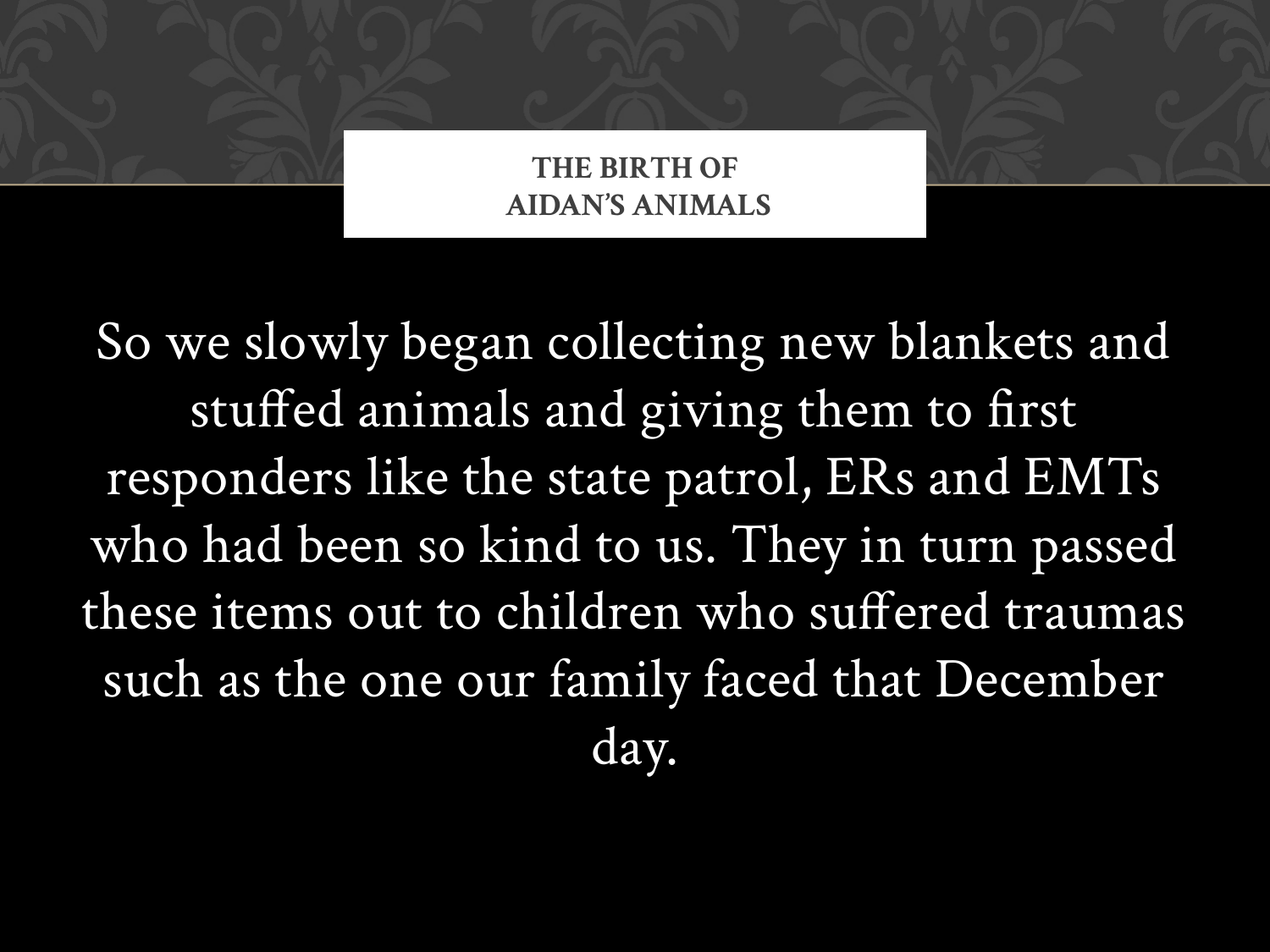

# The birth of Aidan’s Animals
So we slowly began collecting new blankets and stuffed animals and giving them to first responders like the state patrol, ERs and EMTs who had been so kind to us. They in turn passed these items out to children who suffered traumas such as the one our family faced that December day.